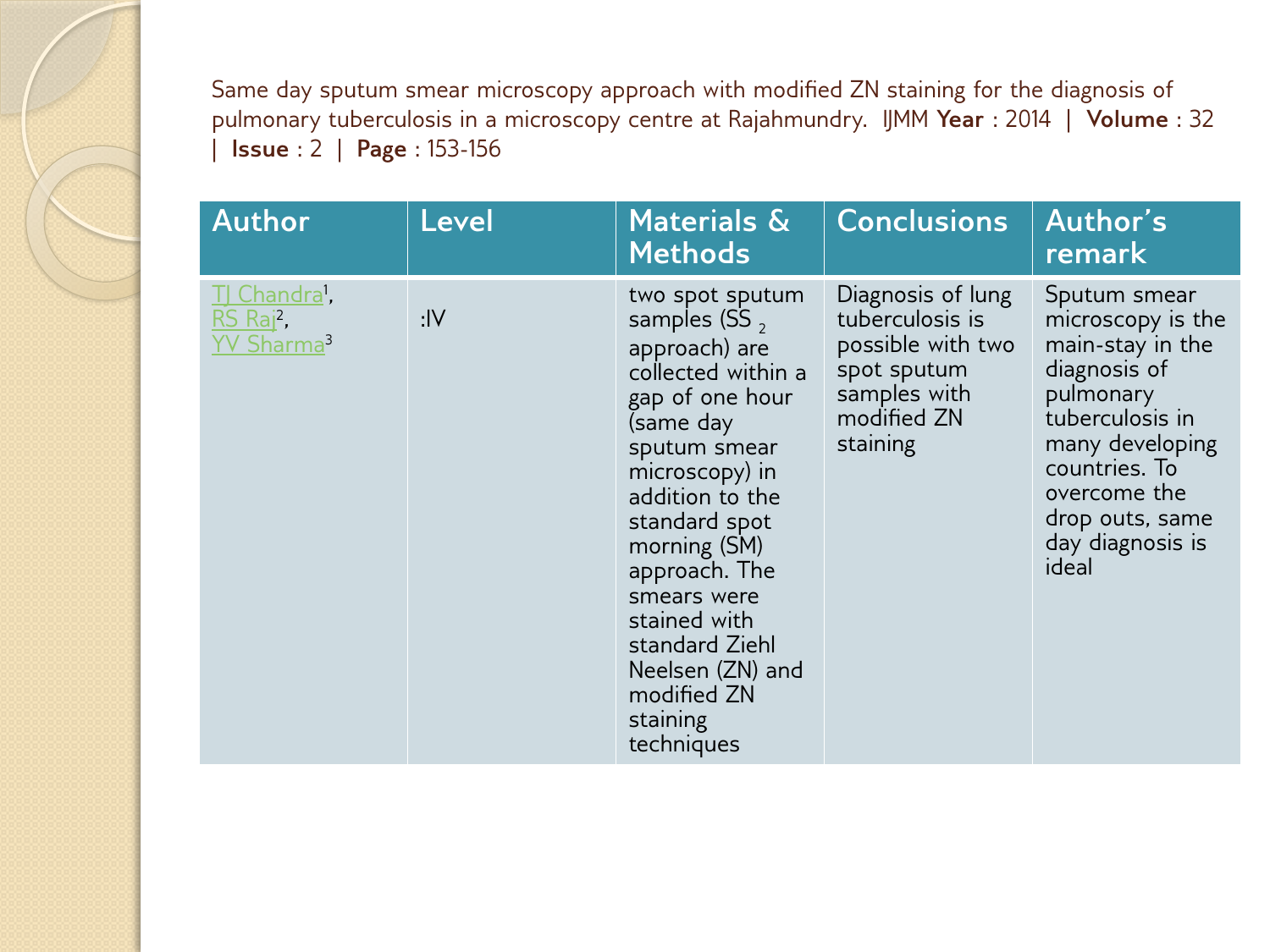

# Same day sputum smear microscopy approach with modified ZN staining for the diagnosis of pulmonary tuberculosis in a microscopy centre at Rajahmundry.  IJMM Year : 2014  |  Volume : 32  |  Issue : 2  |  Page : 153-156
| Author | Level | Materials & Methods | Conclusions | Author’s remark |
| --- | --- | --- | --- | --- |
| TJ Chandra1, RS Raj2, YV Sharma3 | :IV | two spot sputum samples (SS 2 approach) are collected within a gap of one hour (same day sputum smear microscopy) in addition to the standard spot morning (SM) approach. The smears were stained with standard Ziehl Neelsen (ZN) and modified ZN staining techniques | Diagnosis of lung tuberculosis is possible with two spot sputum samples with modified ZN staining | Sputum smear microscopy is the main-stay in the diagnosis of pulmonary tuberculosis in many developing countries. To overcome the drop outs, same day diagnosis is ideal |